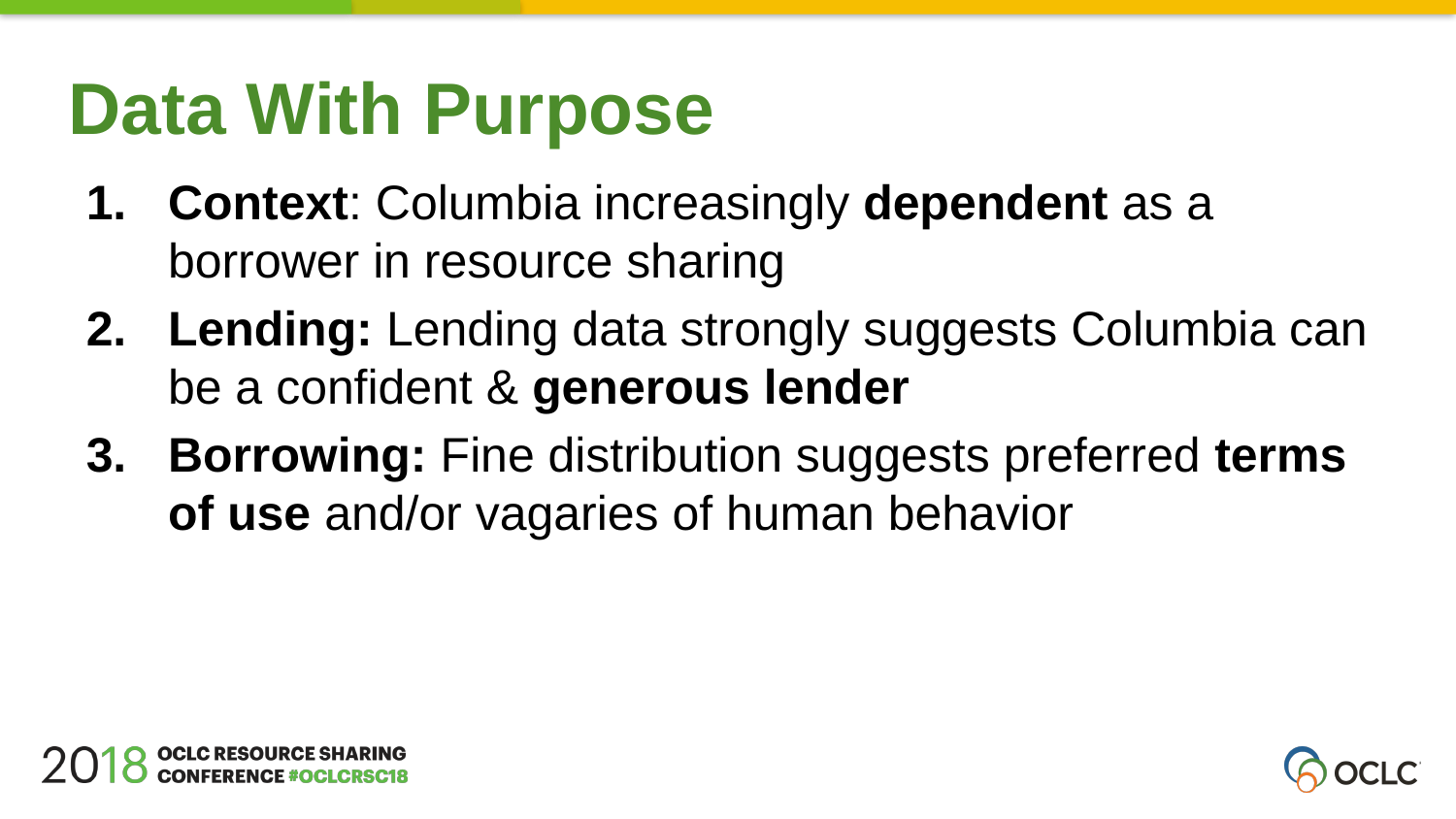

Data With Purpose
Context: Columbia increasingly dependent as a borrower in resource sharing
Lending: Lending data strongly suggests Columbia can be a confident & generous lender
Borrowing: Fine distribution suggests preferred terms of use and/or vagaries of human behavior